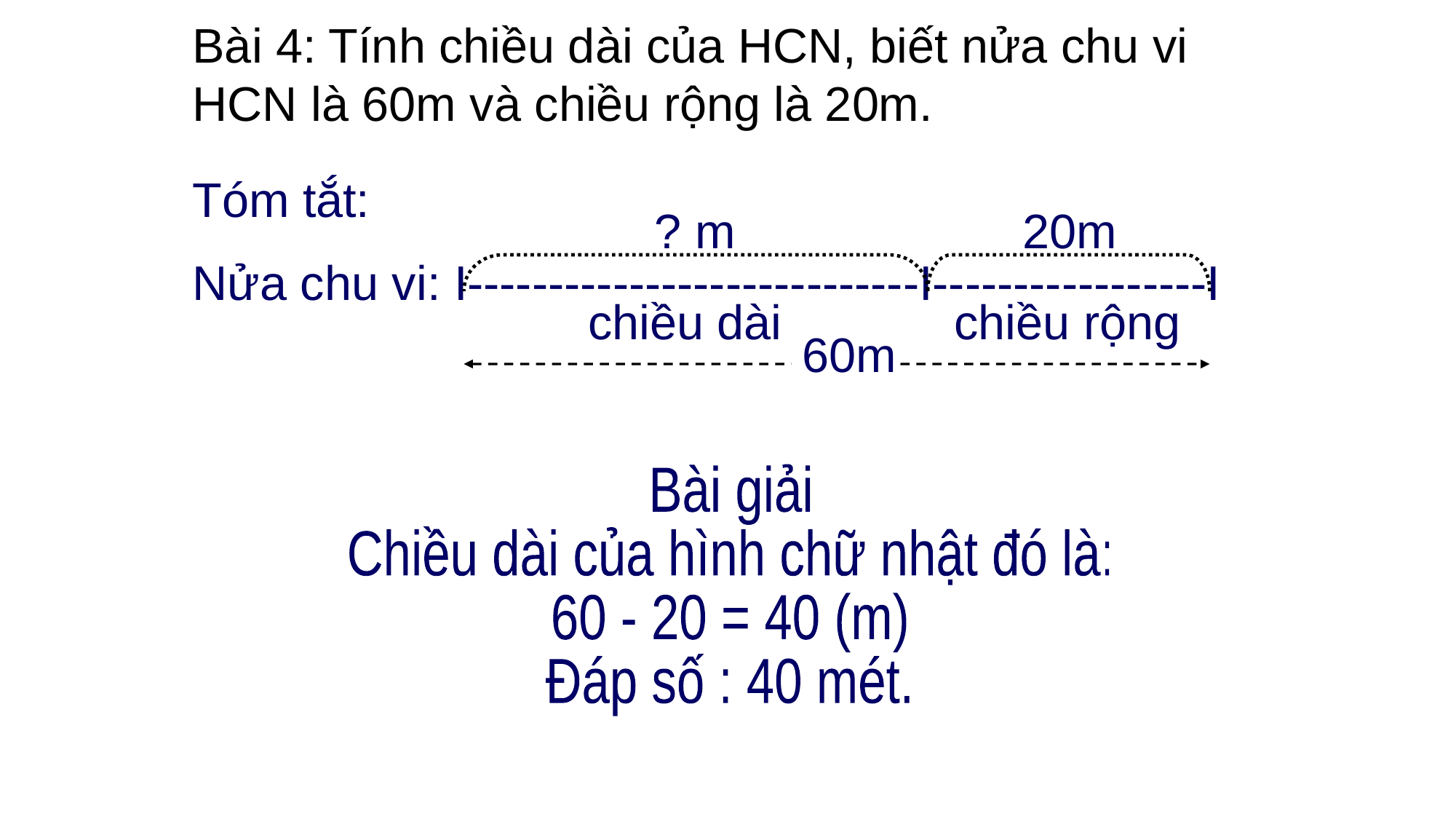

Bài 4: Tính chiều dài của HCN, biết nửa chu vi HCN là 60m và chiều rộng là 20m.

Tóm tắt:
Nửa chu vi: I----------------------------I-----------------I

? m
20m
 chiều dài
 chiều rộng
60m

Bài giải
Chiều dài của hình chữ nhật đó là:
60 - 20 = 40 (m)
Đáp số : 40 mét.